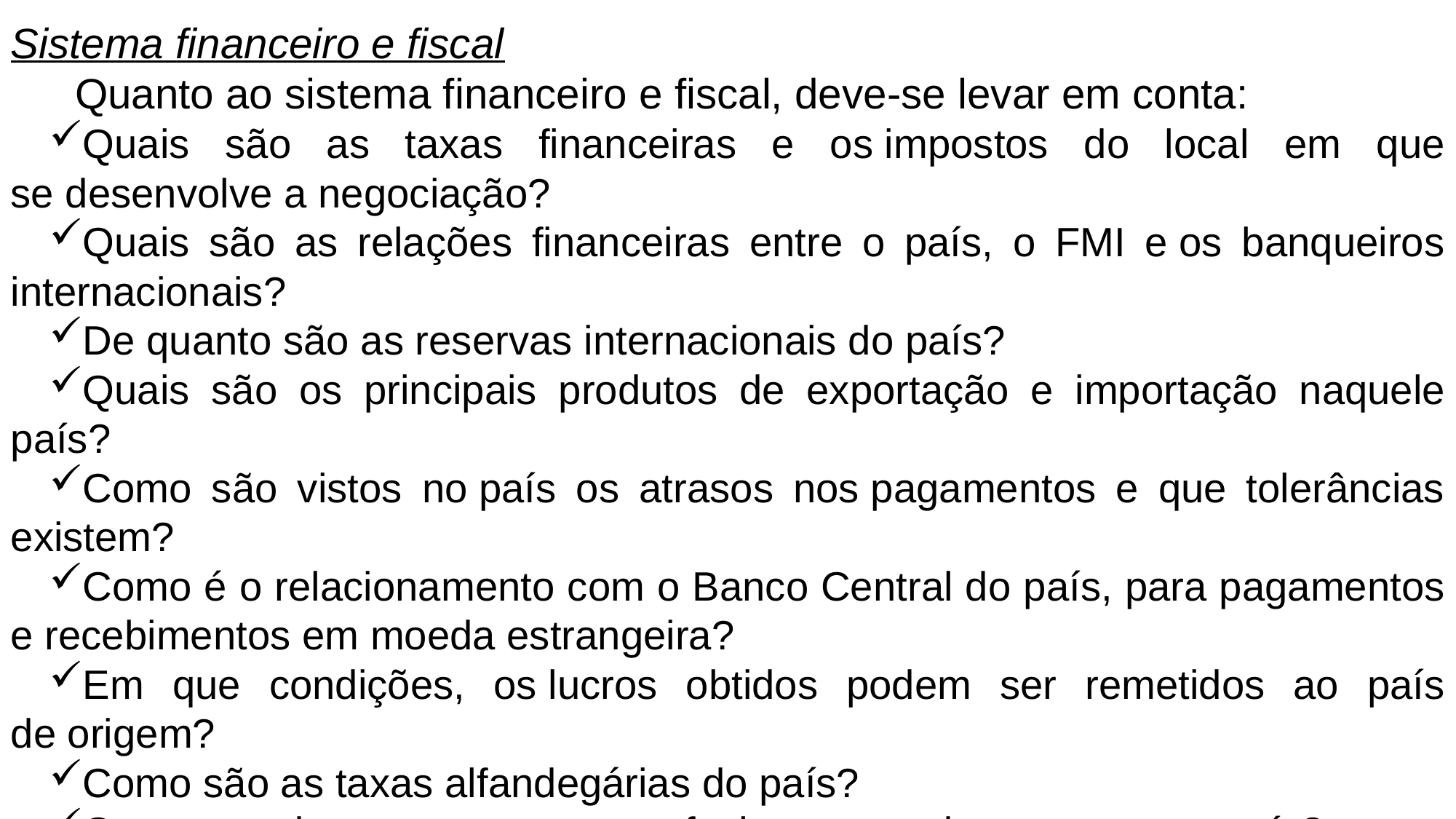

Sistema financeiro e fiscal
Quanto ao sistema financeiro e fiscal, deve-se levar em conta:
Quais são as taxas financeiras e os impostos do local em que se desenvolve a negociação?
Quais são as relações financeiras entre o país, o FMI e os banqueiros internacionais?
De quanto são as reservas internacionais do país?
Quais são os principais produtos de exportação e importação naquele país?
Como são vistos no país os atrasos nos pagamentos e que tolerâncias existem?
Como é o relacionamento com o Banco Central do país, para pagamentos e recebimentos em moeda estrangeira?
Em que condições, os lucros obtidos podem ser remetidos ao país de origem?
Como são as taxas alfandegárias do país?
Que taxas devem ser pagas nos fechamentos de contratos no país?